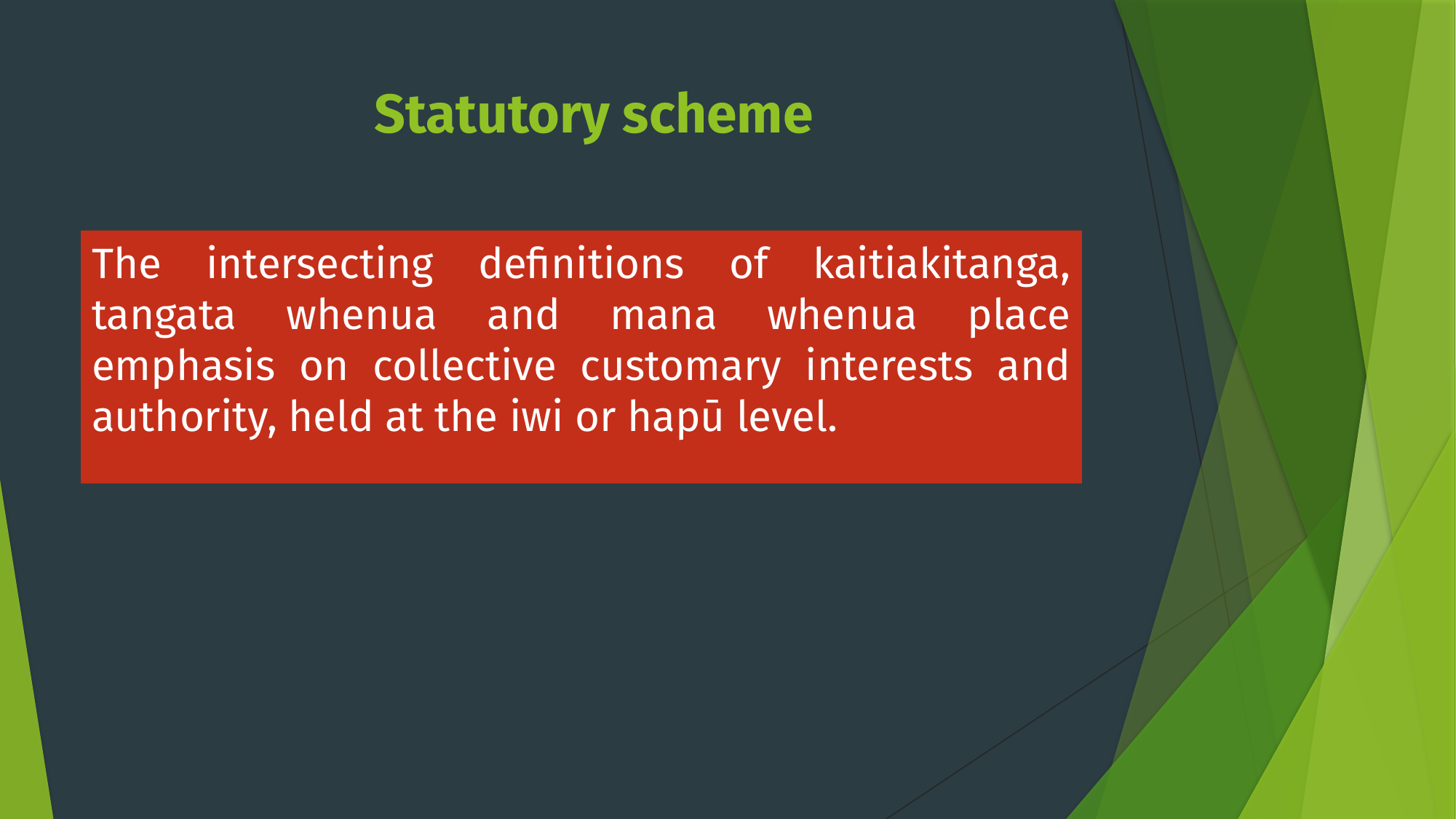

# Statutory scheme
The intersecting definitions of kaitiakitanga, tangata whenua and mana whenua place emphasis on collective customary interests and authority, held at the iwi or hapū level.